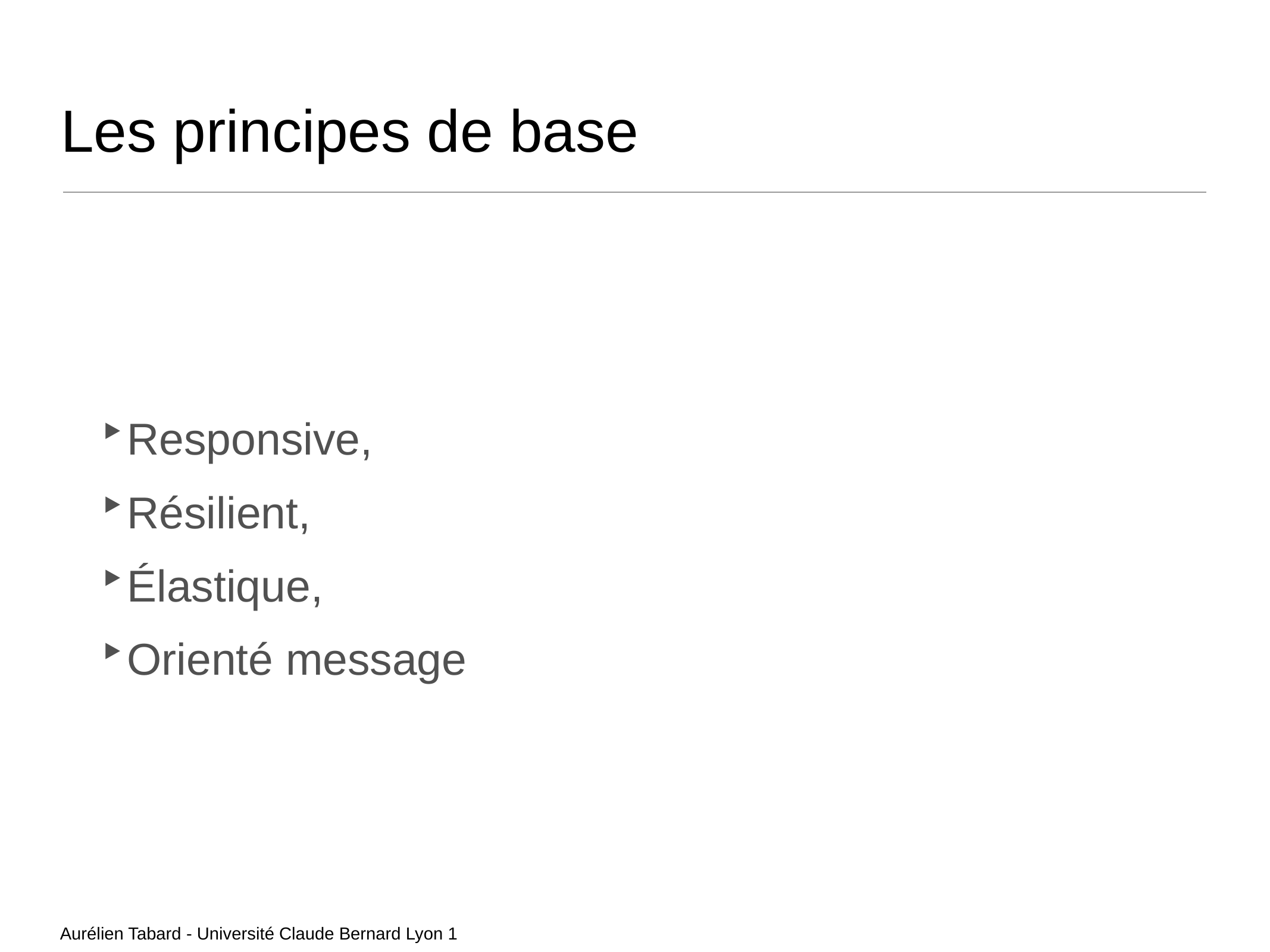

# Les principes de base
Responsive,
Résilient,
Élastique,
Orienté message
52